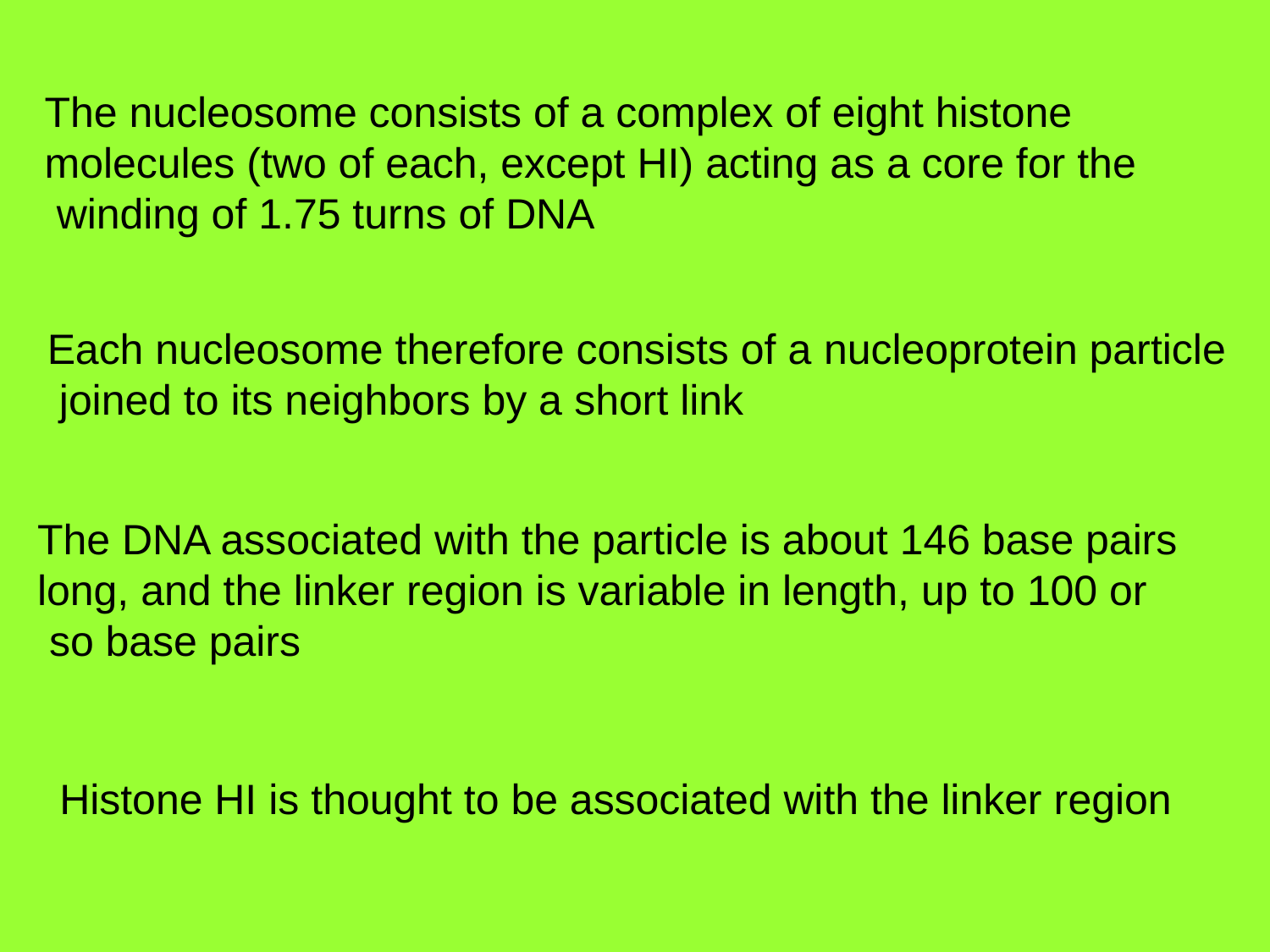

The nucleosome consists of a complex of eight histone molecules (two of each, except HI) acting as a core for the winding of 1.75 turns of DNA
Each nucleosome therefore consists of a nucleoprotein particle joined to its neighbors by a short link
The DNA associated with the particle is about 146 base pairs long, and the linker region is variable in length, up to 100 or so base pairs
Histone HI is thought to be associated with the linker region